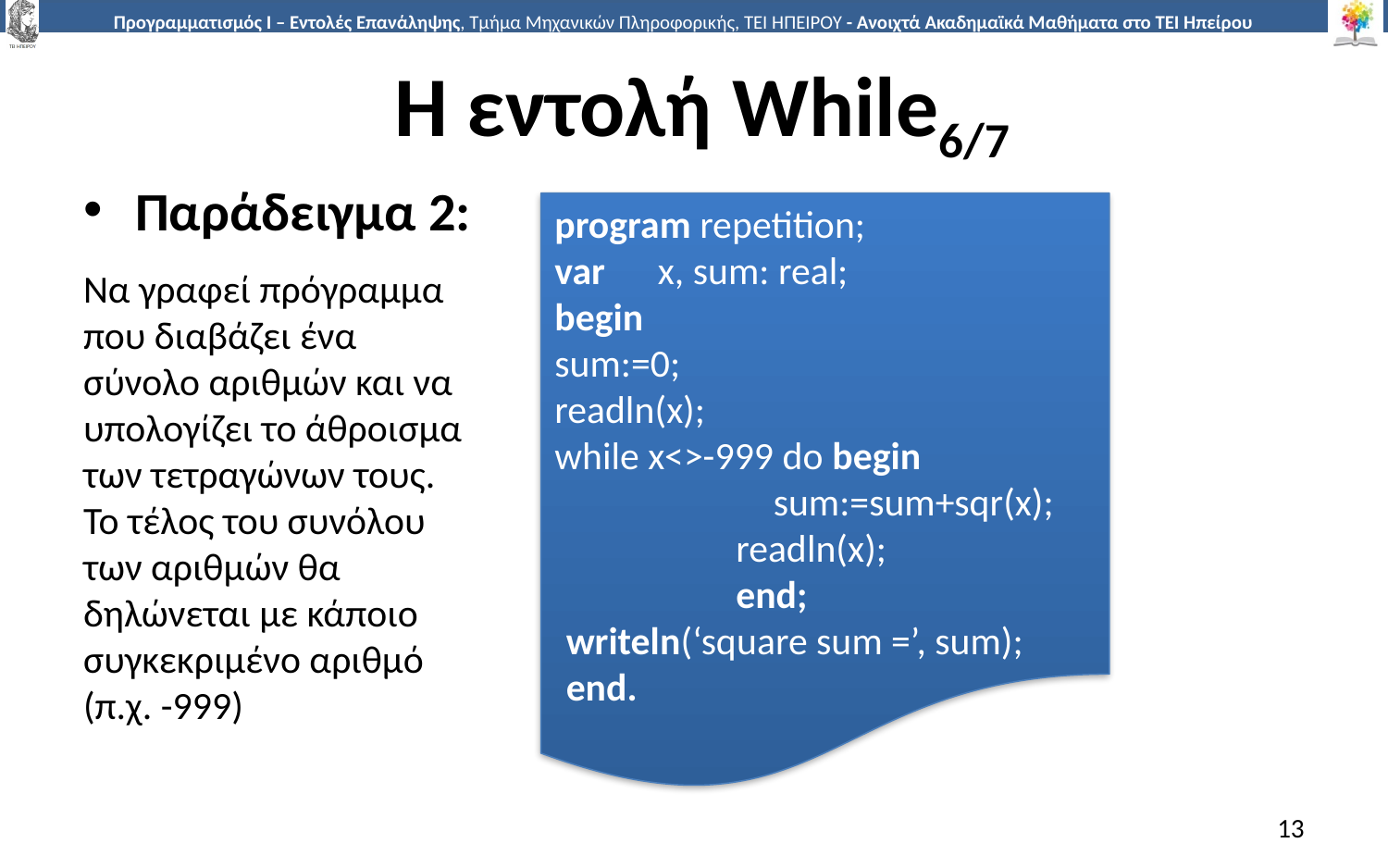

# Η εντολή While6/7
Παράδειγμα 2:
Να γραφεί πρόγραμμα που διαβάζει ένα σύνολο αριθμών και να υπολογίζει το άθροισμα των τετραγώνων τους. Το τέλος του συνόλου των αριθμών θα δηλώνεται με κάποιο συγκεκριμένο αριθμό (π.χ. -999)
program repetition;
var      x, sum: real;
begin
sum:=0;
readln(x);
while x<>-999 do begin
                 sum:=sum+sqr(x);
readln(x);
end;
writeln(‘square sum =’, sum);
end.

13